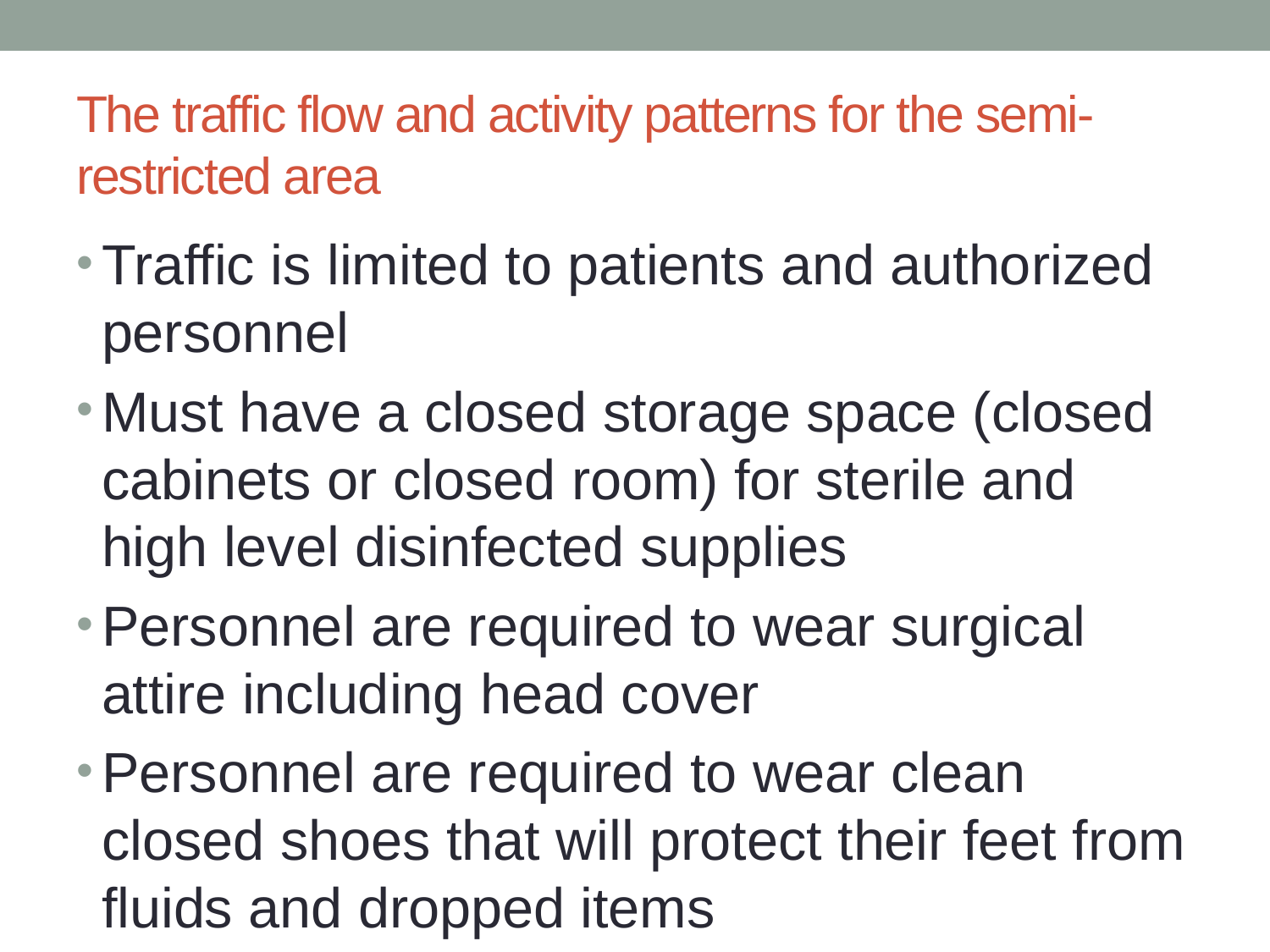

# The traffic flow and activity patterns for the semi-restricted area
Traffic is limited to patients and authorized personnel
Must have a closed storage space (closed cabinets or closed room) for sterile and high level disinfected supplies
Personnel are required to wear surgical attire including head cover
Personnel are required to wear clean closed shoes that will protect their feet from fluids and dropped items